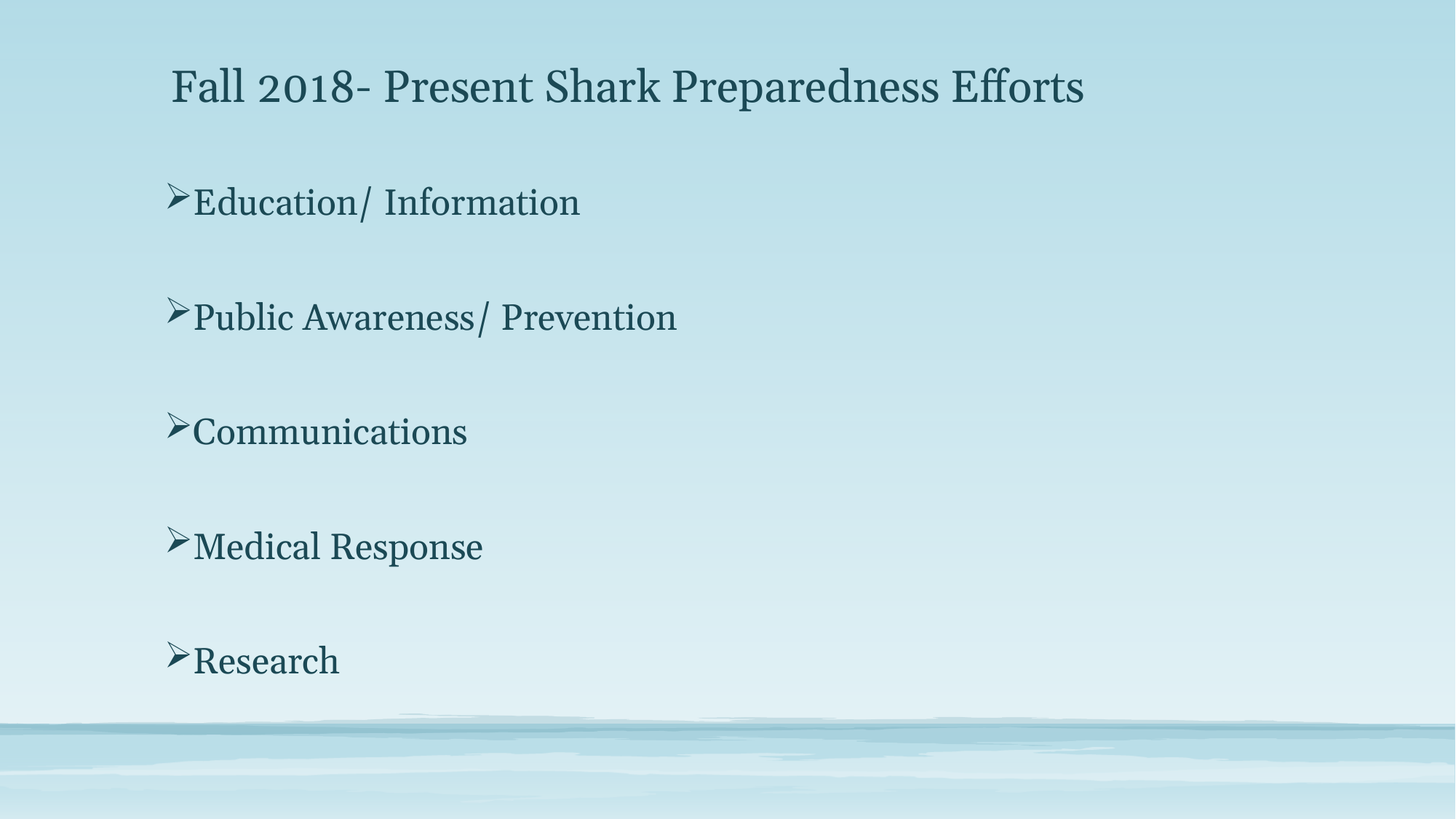

# Fall 2018- Present Shark Preparedness Efforts
Education/ Information
Public Awareness/ Prevention
Communications
Medical Response
Research